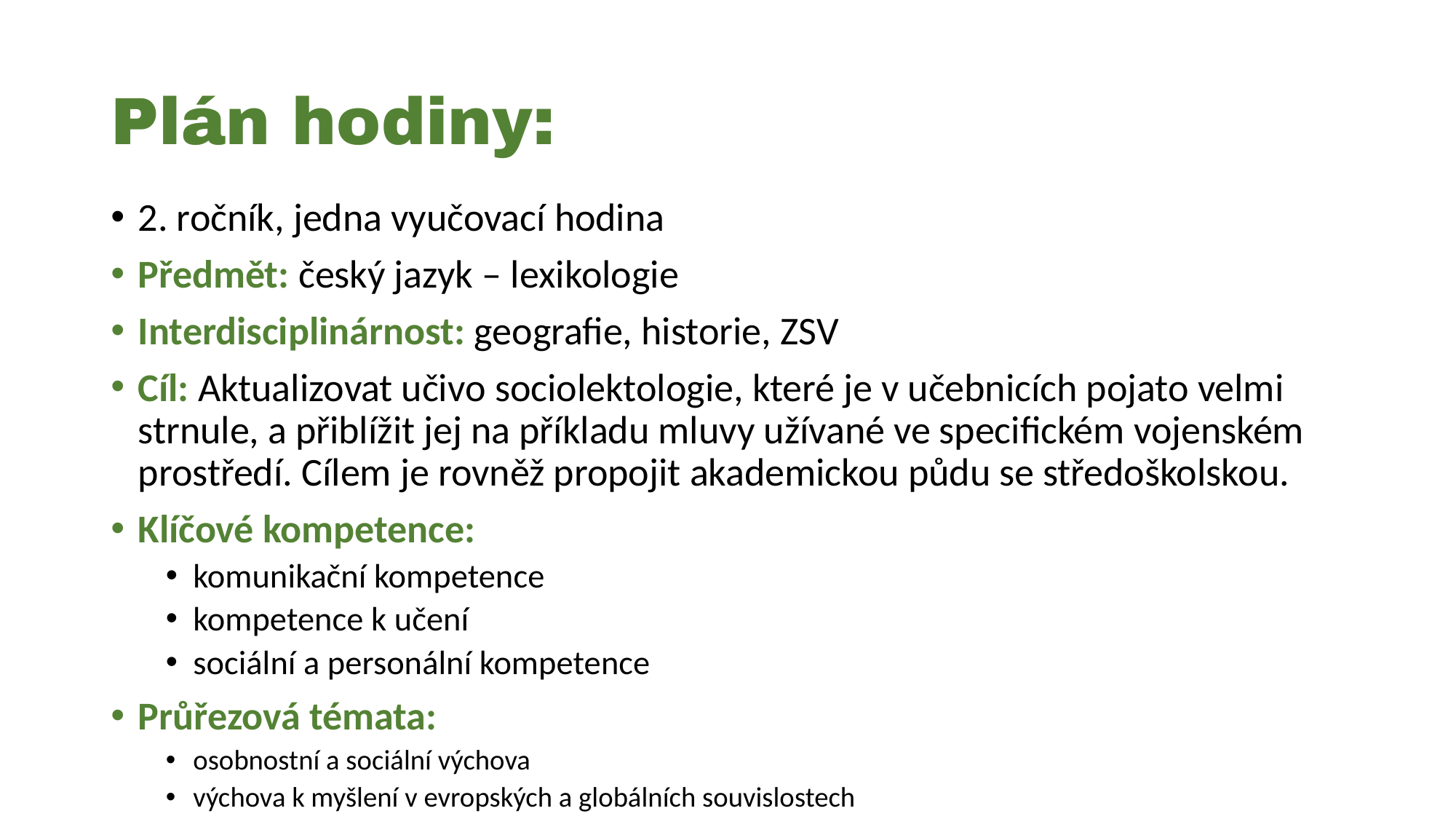

# Plán hodiny:
2. ročník, jedna vyučovací hodina
Předmět: český jazyk – lexikologie
Interdisciplinárnost: geografie, historie, ZSV
Cíl: Aktualizovat učivo sociolektologie, které je v učebnicích pojato velmi strnule, a přiblížit jej na příkladu mluvy užívané ve specifickém vojenském prostředí. Cílem je rovněž propojit akademickou půdu se středoškolskou.
Klíčové kompetence:
komunikační kompetence
kompetence k učení
sociální a personální kompetence
Průřezová témata:
osobnostní a sociální výchova
výchova k myšlení v evropských a globálních souvislostech